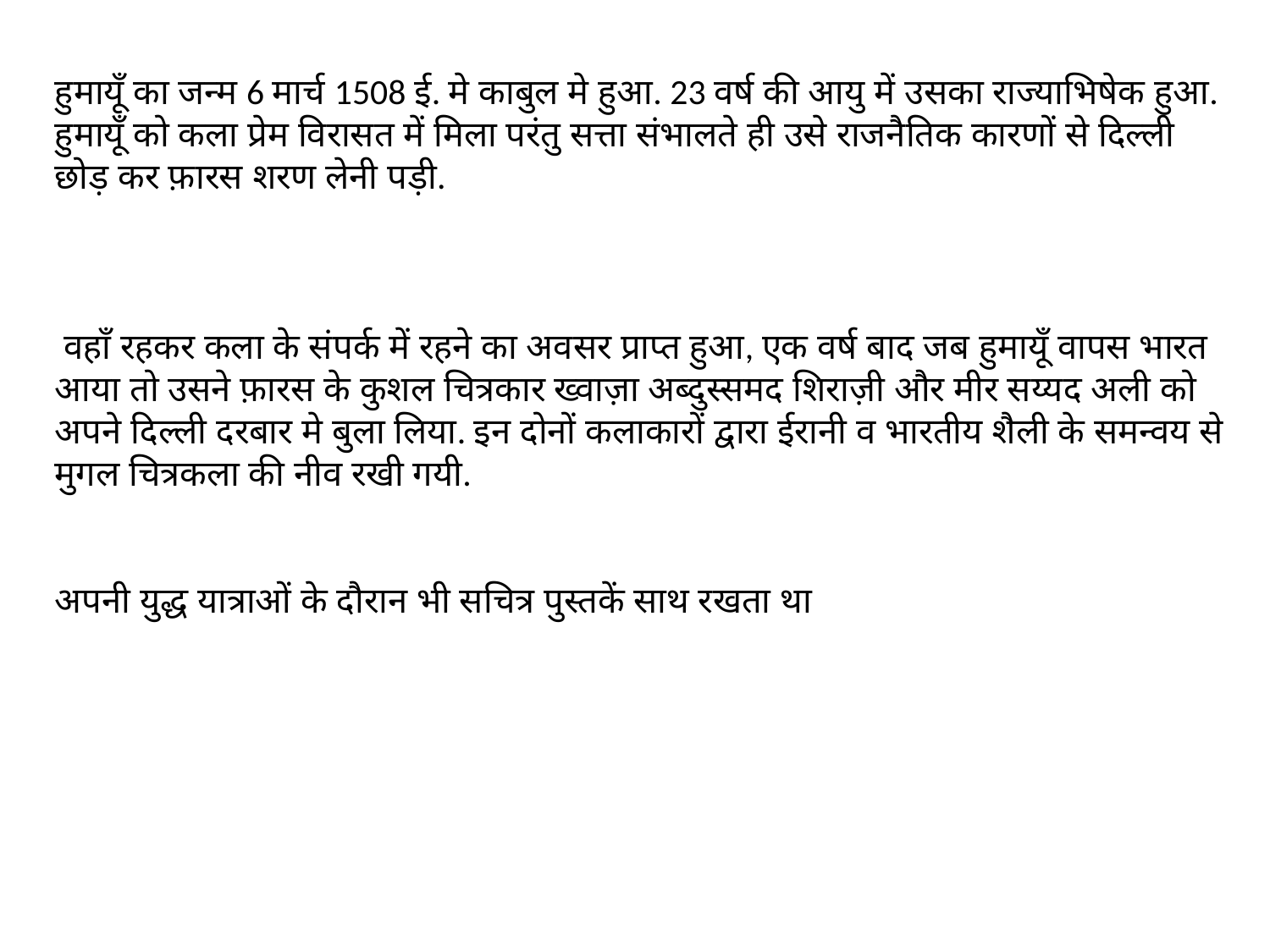

हुमायूँ का जन्म 6 मार्च 1508 ई. मे काबुल मे हुआ. 23 वर्ष की आयु में उसका राज्याभिषेक हुआ. हुमायूँ को कला प्रेम विरासत में मिला परंतु सत्ता संभालते ही उसे राजनैतिक कारणों से दिल्ली छोड़ कर फ़ारस शरण लेनी पड़ी.

 वहाँ रहकर कला के संपर्क में रहने का अवसर प्राप्त हुआ, एक वर्ष बाद जब हुमायूँ वापस भारत  आया तो उसने फ़ारस के कुशल चित्रकार ख्वाज़ा अब्दुस्समद शिराज़ी और मीर सय्यद अली को अपने दिल्ली दरबार मे बुला लिया. इन दोनों कलाकारों द्वारा ईरानी व भारतीय शैली के समन्वय से मुगल चित्रकला की नीव रखी गयी.

अपनी युद्ध यात्राओं के दौरान भी सचित्र पुस्तकें साथ रखता था